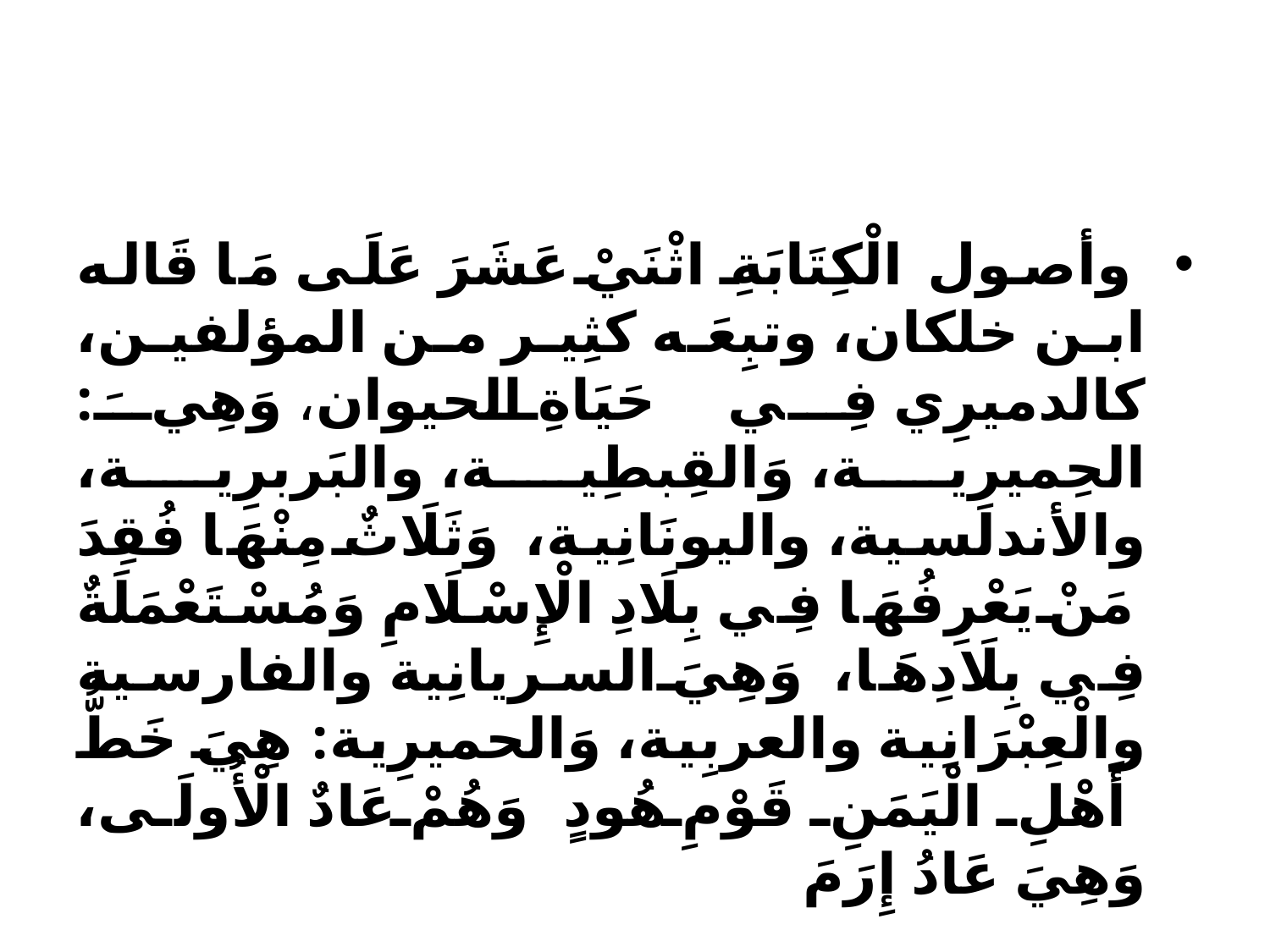

وأصول الْكِتَابَةِ اثْنَيْ عَشَرَ عَلَى مَا قَاله ابن خلكان، وتبِعَه كثِير من المؤلفين، كالدميرِي فِي حَيَاةِ الحيوان، وَهِيَ: الحِميرِية، وَالقِبطِية، والبَربرِية، والأندلسية، واليونَانِية، وَثَلَاثٌ مِنْهَا فُقِدَ مَنْ يَعْرِفُهَا فِي بِلَادِ الْإِسْلَامِ وَمُسْتَعْمَلَةٌ فِي بِلَادِهَا، وَهِيَ السريانِية والفارسية والْعِبْرَانِية والعربِية، وَالحميرِية: هِيَ خَطُّ أَهْلِ الْيَمَنِ قَوْمِ هُودٍ وَهُمْ عَادٌ الْأُولَى، وَهِيَ عَادُ إِرَمَ